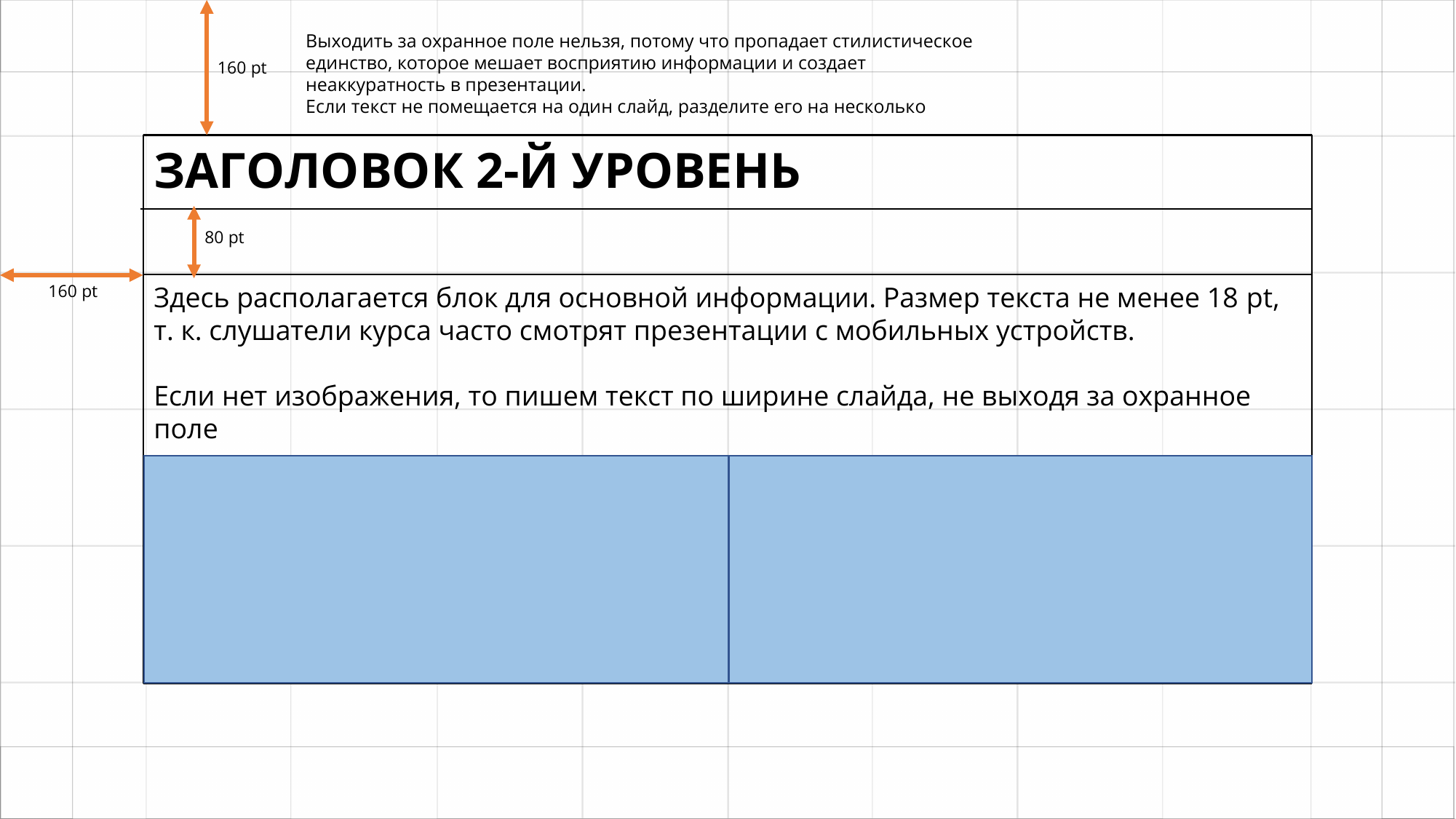

Выходить за охранное поле нельзя, потому что пропадает стилистическое единство, которое мешает восприятию информации и создает неаккуратность в презентации.
Если текст не помещается на один слайд, разделите его на несколько

160 pt
ЗАГОЛОВОК 2-Й УРОВЕНЬ
80 pt
160 pt
Здесь располагается блок для основной информации. Размер текста не менее 18 pt, т. к. слушатели курса часто смотрят презентации с мобильных устройств.
Если нет изображения, то пишем текст по ширине слайда, не выходя за охранное поле